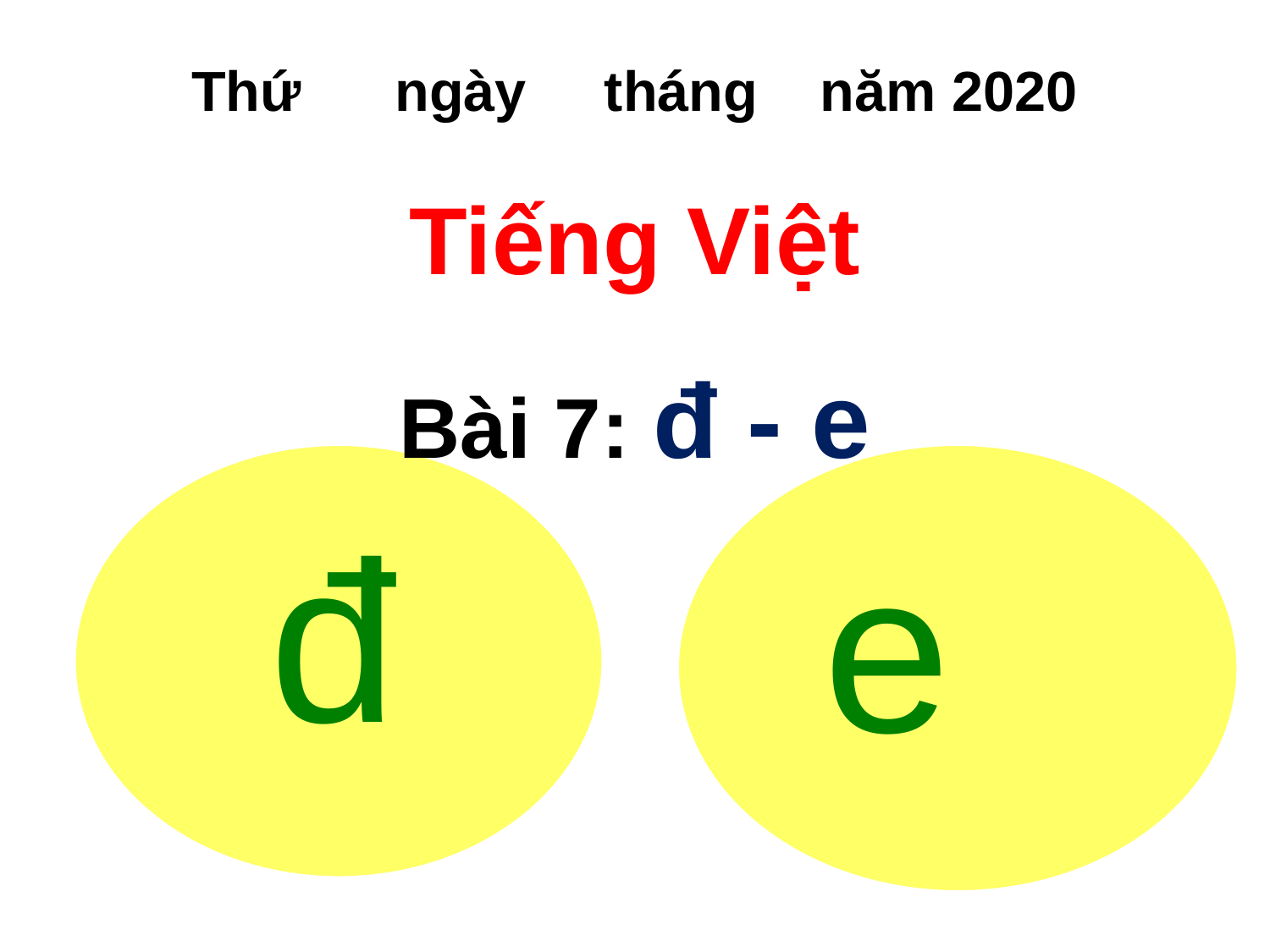

Thứ      ngày     tháng    năm 2020
Tiếng Việt
Bài 7: đ - e

đ
e